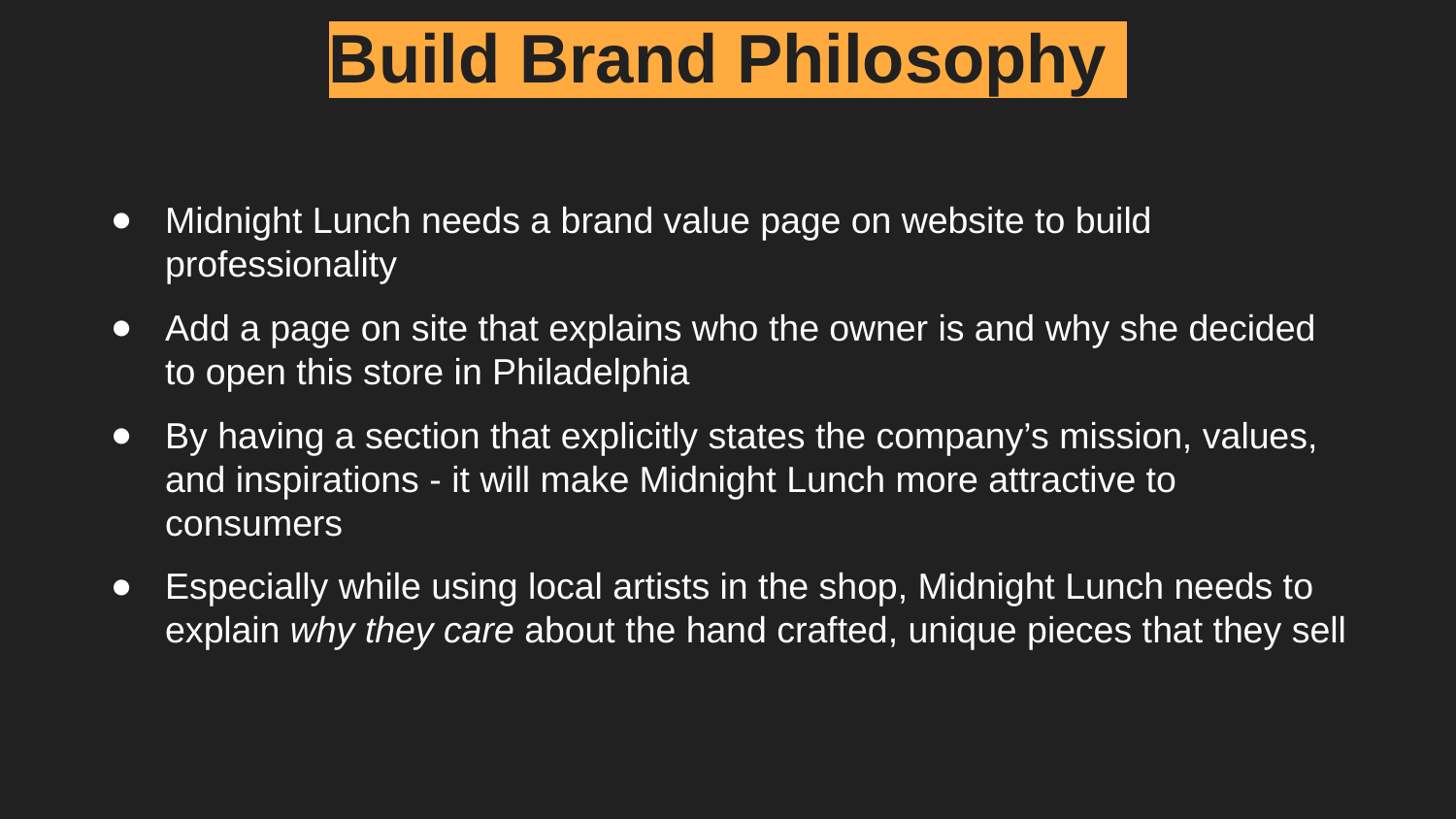

Build Brand Philosophy
Midnight Lunch needs a brand value page on website to build professionality
Add a page on site that explains who the owner is and why she decided to open this store in Philadelphia
By having a section that explicitly states the company’s mission, values, and inspirations - it will make Midnight Lunch more attractive to consumers
Especially while using local artists in the shop, Midnight Lunch needs to explain why they care about the hand crafted, unique pieces that they sell